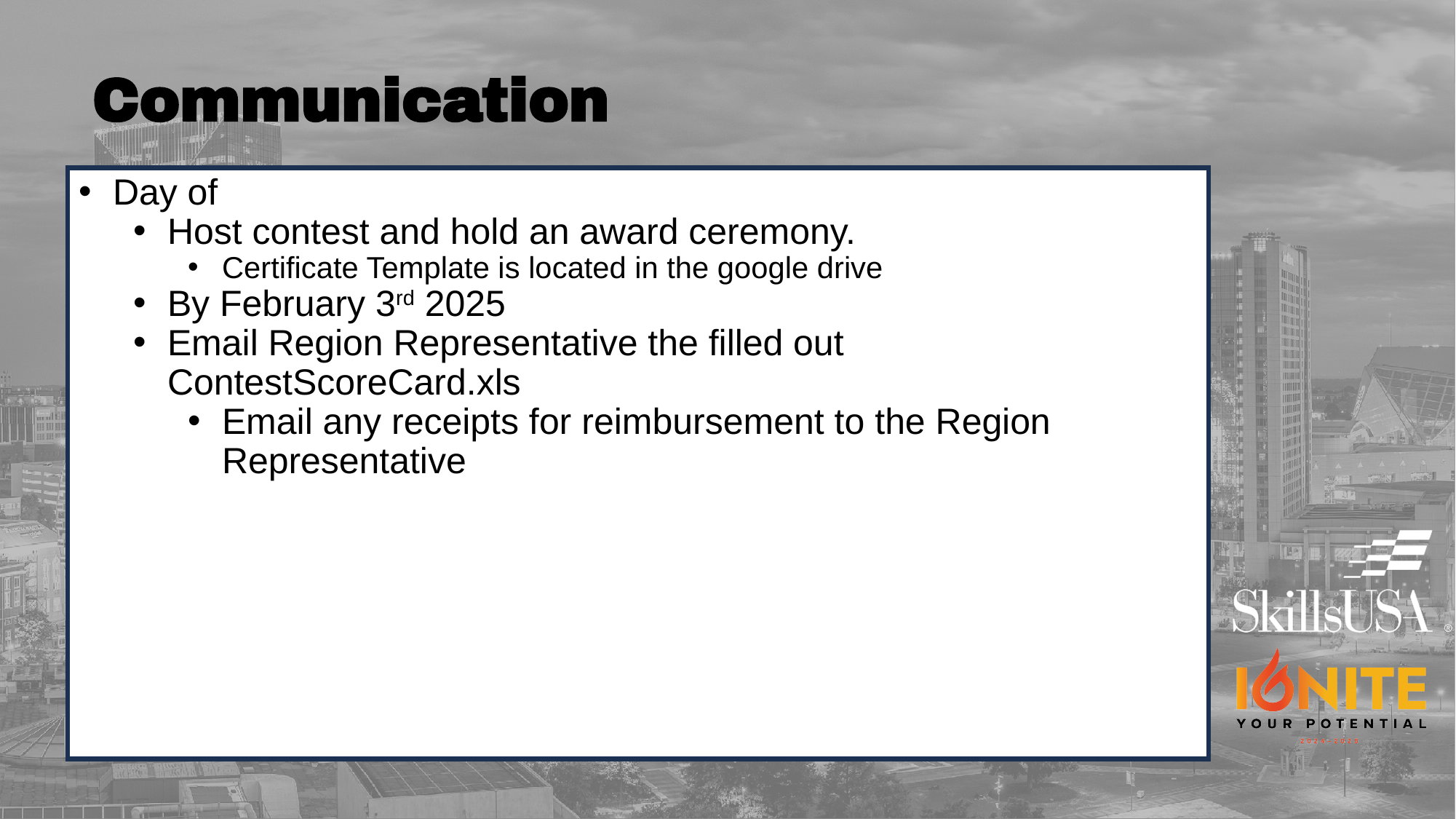

# Communication
Day of
Host contest and hold an award ceremony.
Certificate Template is located in the google drive
By February 3rd 2025
Email Region Representative the filled out ContestScoreCard.xls
Email any receipts for reimbursement to the Region Representative